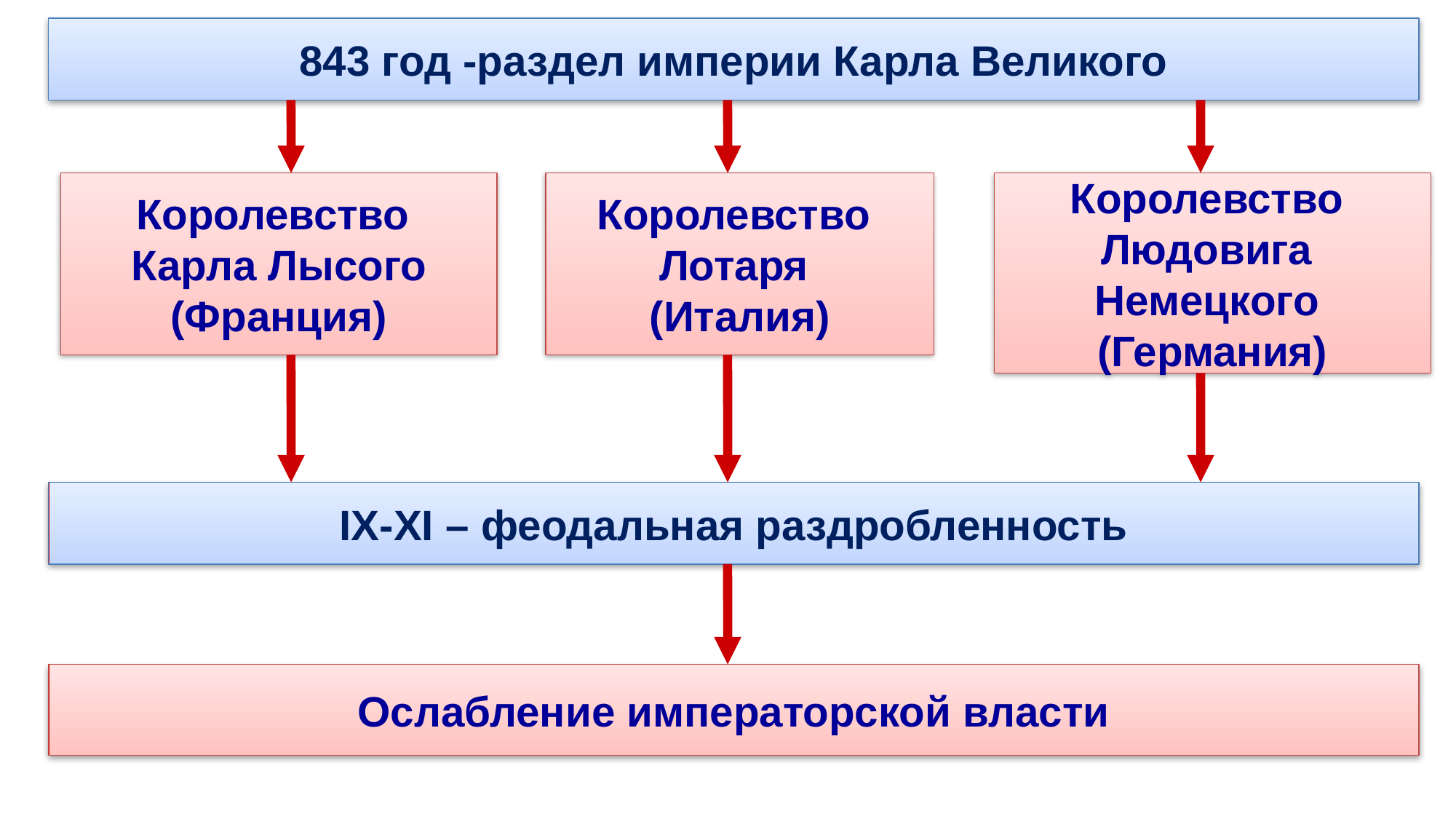

843 год -раздел империи Карла Великого

Королевство
Карла Лысого
(Франция)
Королевство
Лотаря
(Италия)
Королевство
Людовига
Немецкого
(Германия)

IX-XI – феодальная раздробленность

Ослабление императорской власти